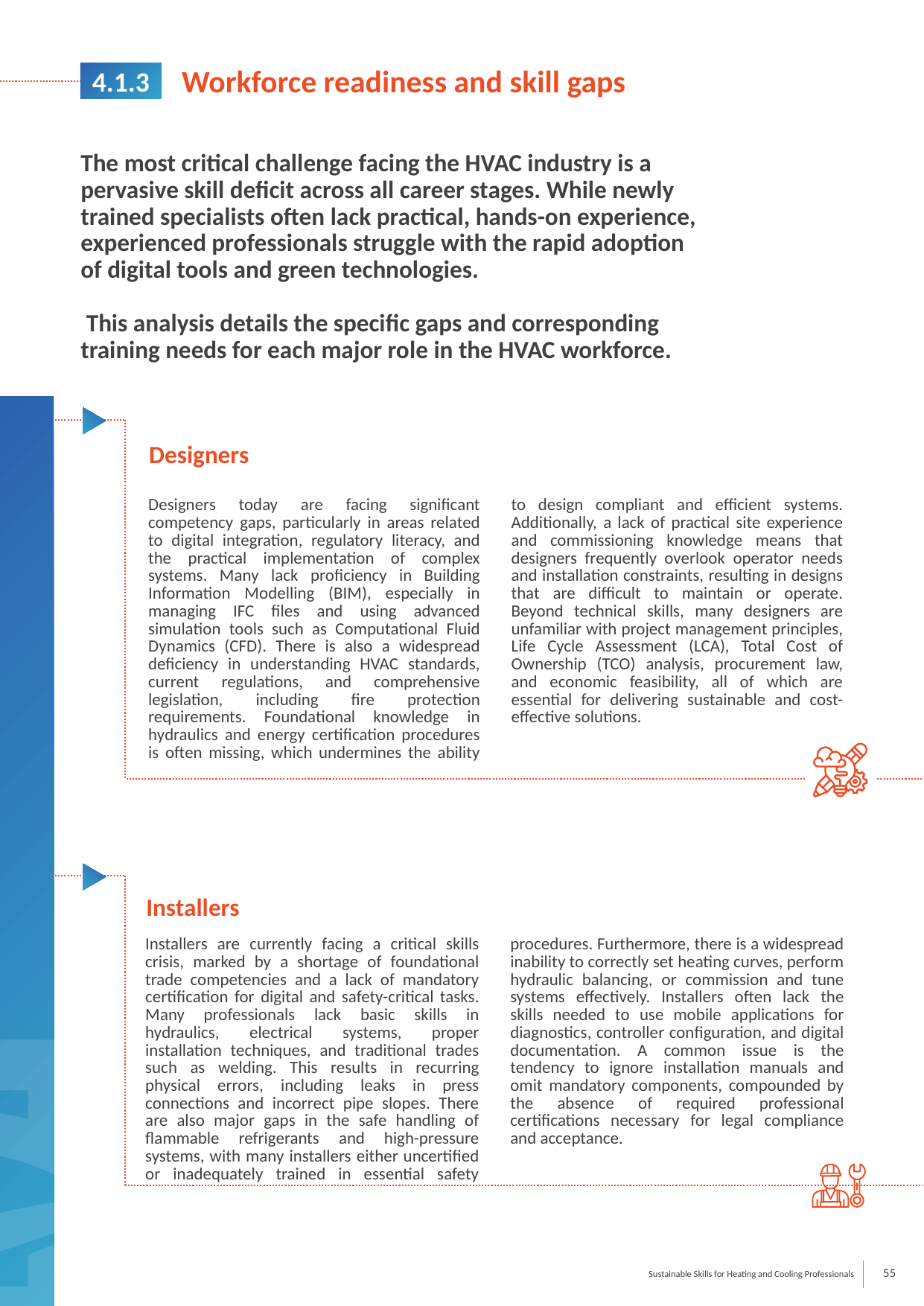

4.1.3

Workforce readiness and skill gaps
The most critical challenge facing the HVAC industry is a pervasive skill deficit across all career stages. While newly trained specialists often lack practical, hands-on experience, experienced professionals struggle with the rapid adoption of digital tools and green technologies.

 This analysis details the specific gaps and corresponding training needs for each major role in the HVAC workforce.

Designers

Designers today are facing significant competency gaps, particularly in areas related to digital integration, regulatory literacy, and the practical implementation of complex systems. Many lack proficiency in Building Information Modelling (BIM), especially in managing IFC files and using advanced simulation tools such as Computational Fluid Dynamics (CFD). There is also a widespread deficiency in understanding HVAC standards, current regulations, and comprehensive legislation, including fire protection requirements. Foundational knowledge in hydraulics and energy certification procedures is often missing, which undermines the ability to design compliant and efficient systems. Additionally, a lack of practical site experience and commissioning knowledge means that designers frequently overlook operator needs and installation constraints, resulting in designs that are difficult to maintain or operate. Beyond technical skills, many designers are unfamiliar with project management principles, Life Cycle Assessment (LCA), Total Cost of Ownership (TCO) analysis, procurement law, and economic feasibility, all of which are essential for delivering sustainable and cost-effective solutions.

Installers

Installers are currently facing a critical skills crisis, marked by a shortage of foundational trade competencies and a lack of mandatory certification for digital and safety-critical tasks. Many professionals lack basic skills in hydraulics, electrical systems, proper installation techniques, and traditional trades such as welding. This results in recurring physical errors, including leaks in press connections and incorrect pipe slopes. There are also major gaps in the safe handling of flammable refrigerants and high-pressure systems, with many installers either uncertified or inadequately trained in essential safety procedures. Furthermore, there is a widespread inability to correctly set heating curves, perform hydraulic balancing, or commission and tune systems effectively. Installers often lack the skills needed to use mobile applications for diagnostics, controller configuration, and digital documentation. A common issue is the tendency to ignore installation manuals and omit mandatory components, compounded by the absence of required professional certifications necessary for legal compliance and acceptance.